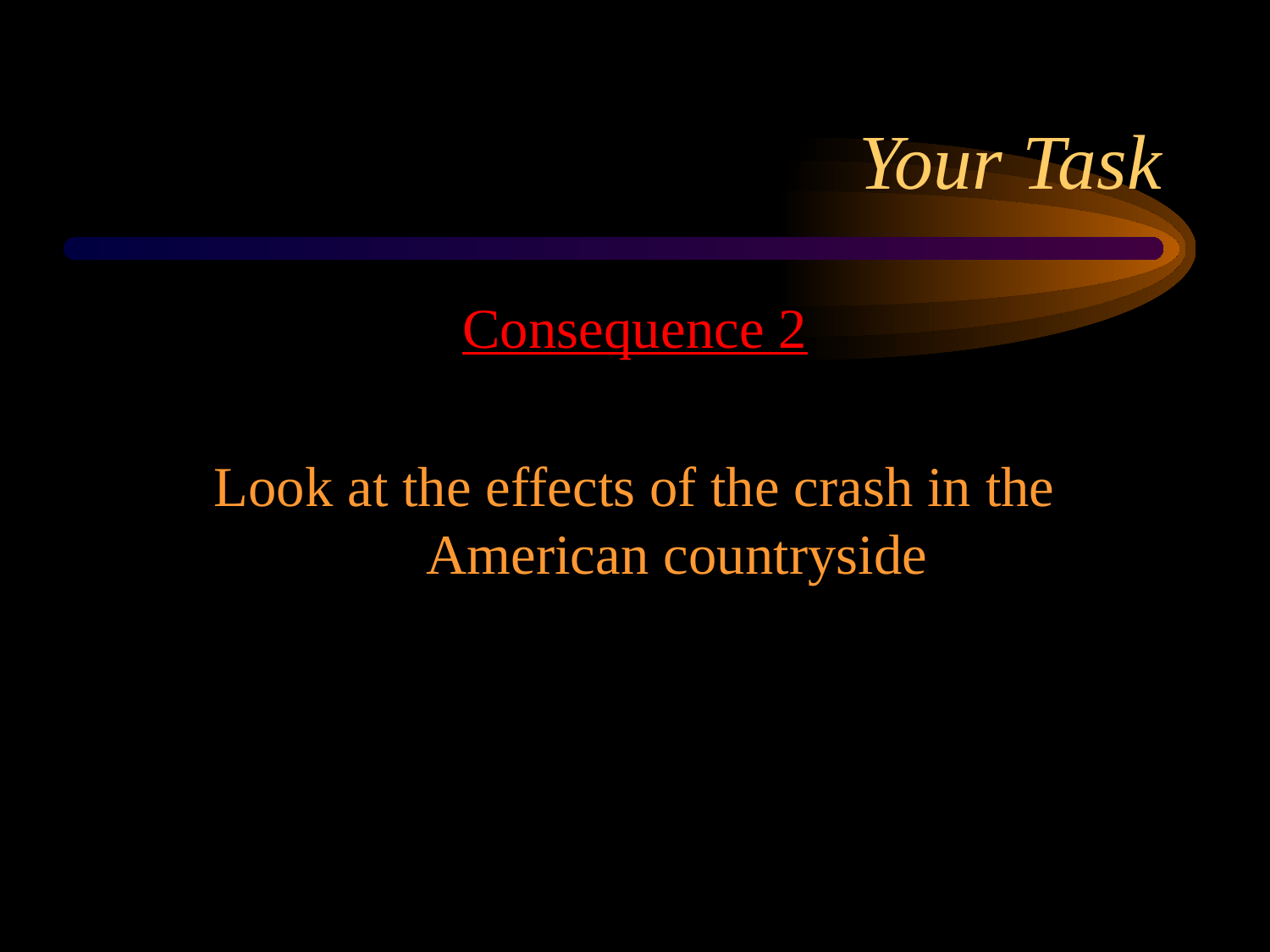

# Your Task
Consequence 2

Look at the effects of the crash in the American countryside